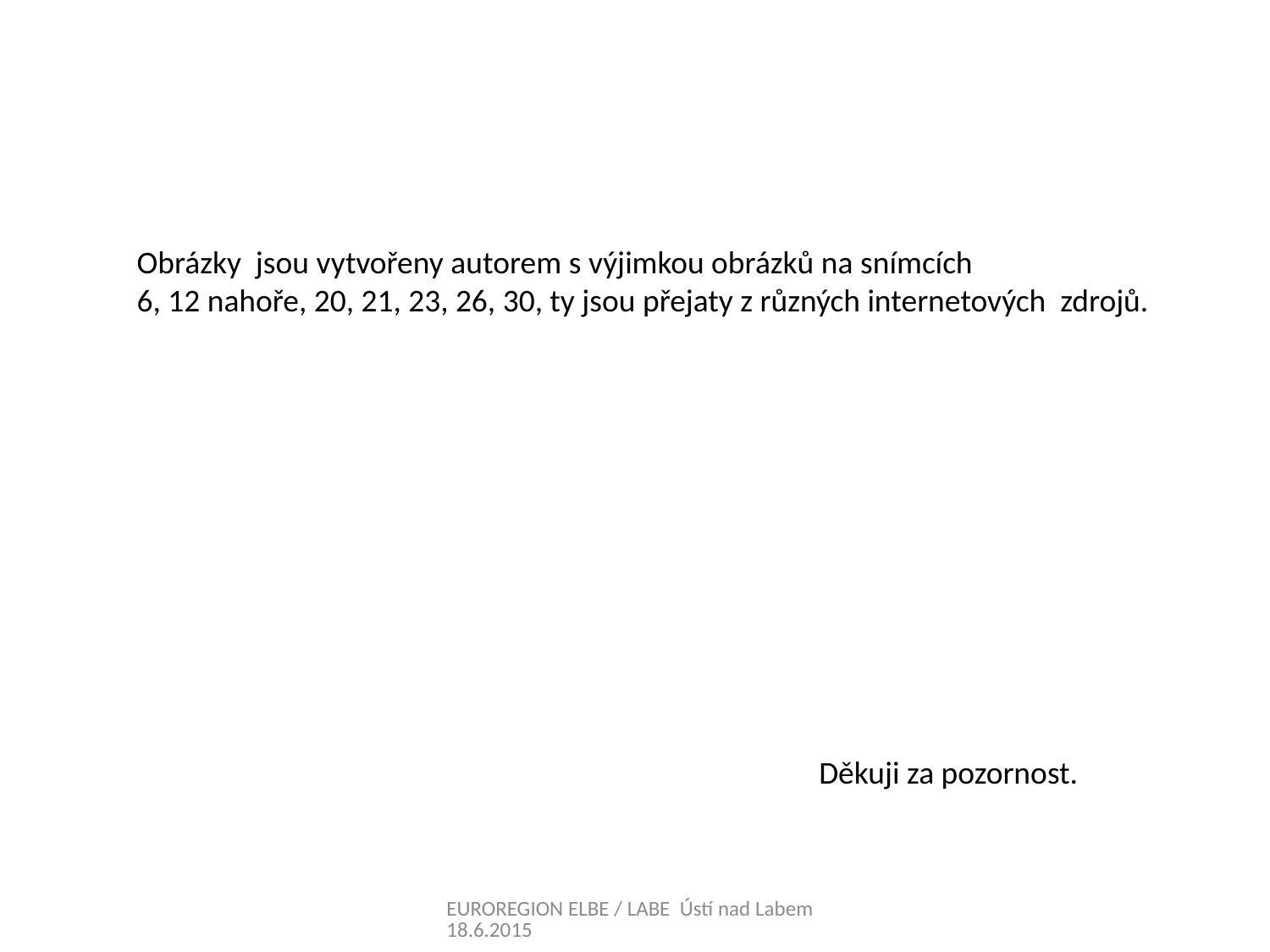

Obrázky  jsou vytvořeny autorem s výjimkou obrázků na snímcích
6, 12 nahoře, 20, 21, 23, 26, 30, ty jsou přejaty z různých internetových  zdrojů.
Děkuji za pozornost.
EUROREGION ELBE / LABE  Ústí nad Labem 18.6.2015